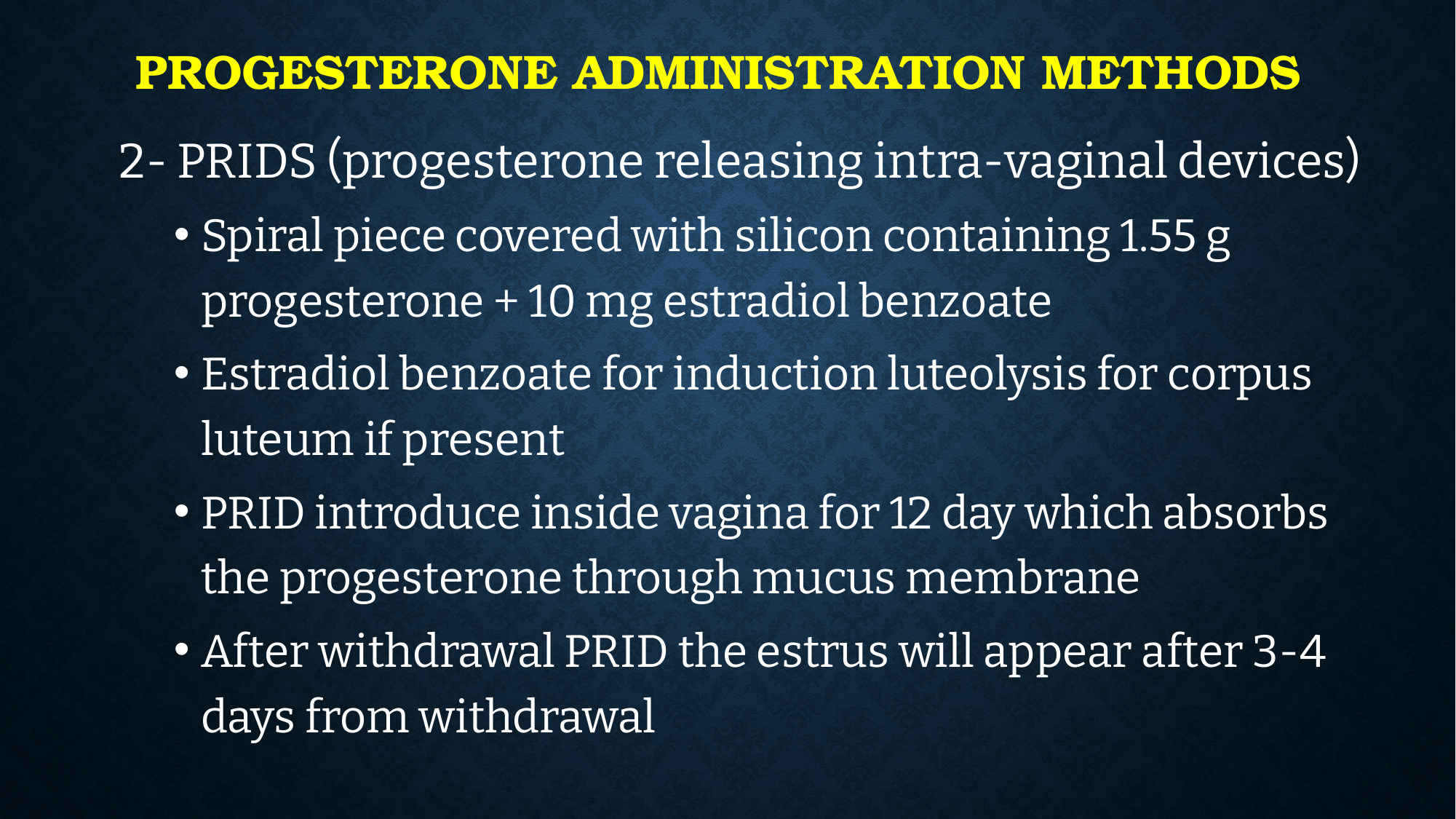

# Progesterone administration methods
2- PRIDS (progesterone releasing intra-vaginal devices)
Spiral piece covered with silicon containing 1.55 g progesterone + 10 mg estradiol benzoate
Estradiol benzoate for induction luteolysis for corpus luteum if present
PRID introduce inside vagina for 12 day which absorbs the progesterone through mucus membrane
After withdrawal PRID the estrus will appear after 3-4 days from withdrawal